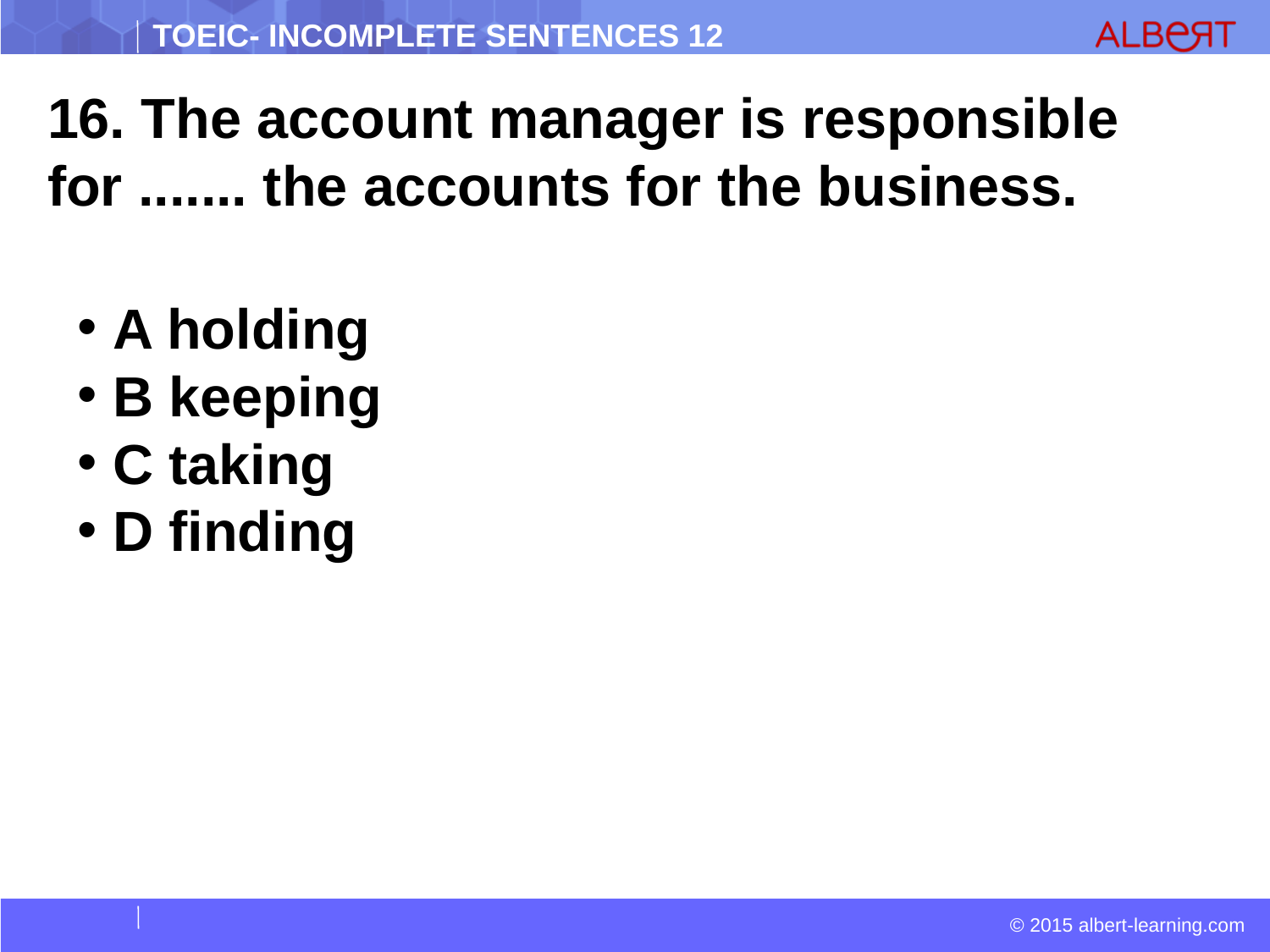

16. The account manager is responsible for ....... the accounts for the business.
 A holding
 B keeping
 C taking
 D finding